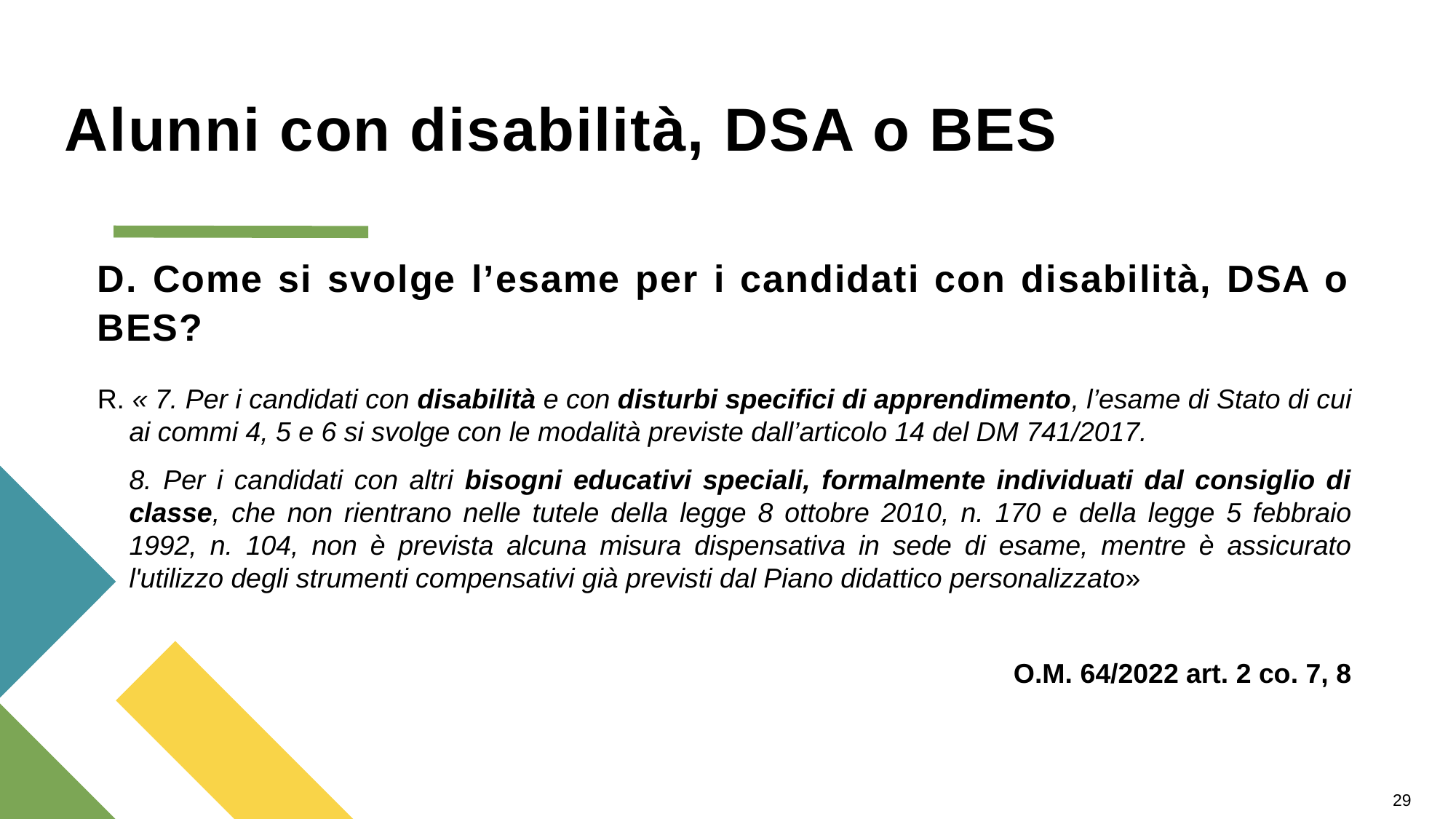

# Alunni con disabilità, DSA o BES
D. Come si svolge l’esame per i candidati con disabilità, DSA o BES?

R. « 7. Per i candidati con disabilità e con disturbi specifici di apprendimento, l’esame di Stato di cui ai commi 4, 5 e 6 si svolge con le modalità previste dall’articolo 14 del DM 741/2017.
8. Per i candidati con altri bisogni educativi speciali, formalmente individuati dal consiglio di classe, che non rientrano nelle tutele della legge 8 ottobre 2010, n. 170 e della legge 5 febbraio 1992, n. 104, non è prevista alcuna misura dispensativa in sede di esame, mentre è assicurato l'utilizzo degli strumenti compensativi già previsti dal Piano didattico personalizzato»

O.M. 64/2022 art. 2 co. 7, 8
29